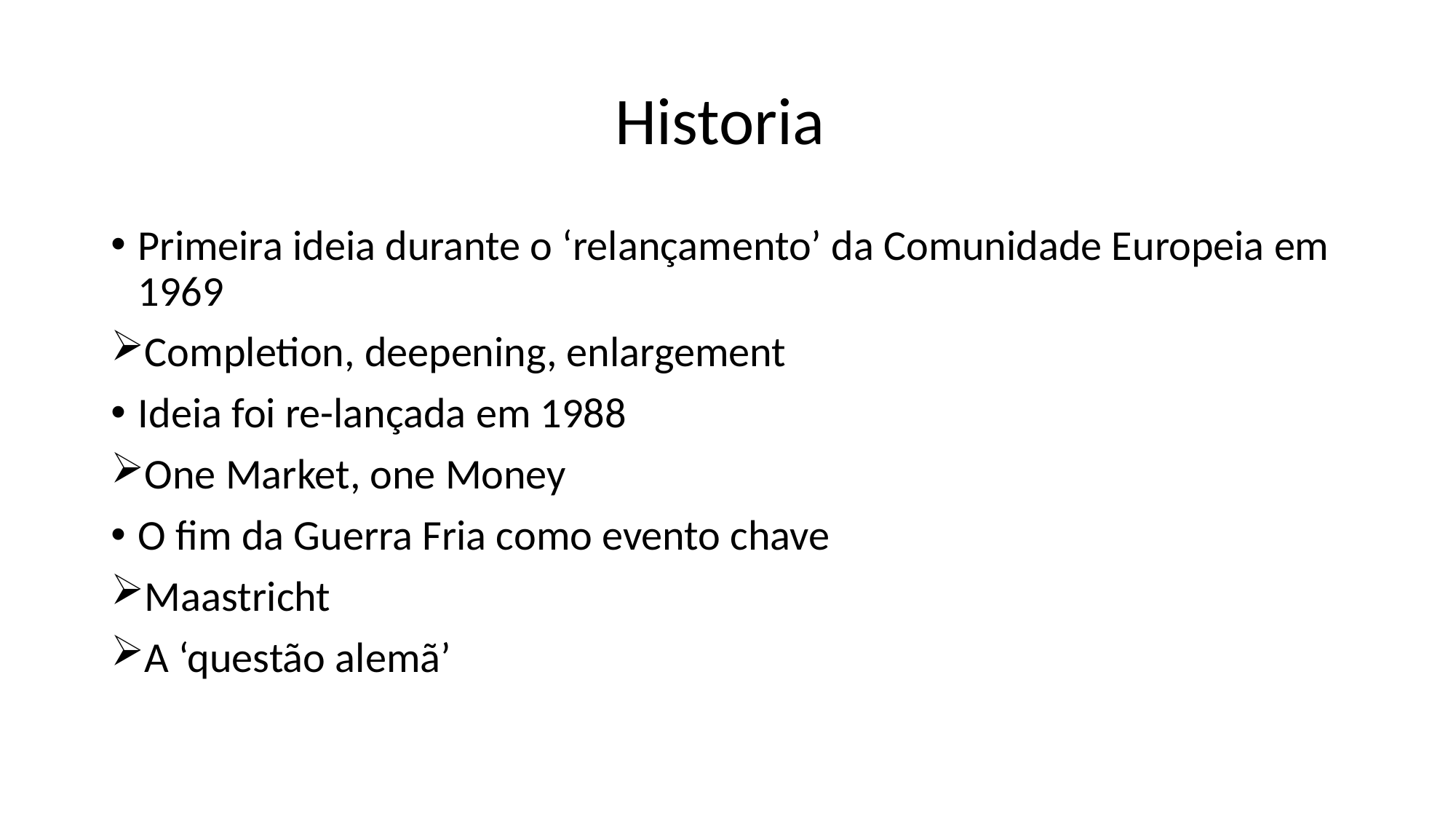

# Historia
Primeira ideia durante o ‘relançamento’ da Comunidade Europeia em 1969
Completion, deepening, enlargement
Ideia foi re-lançada em 1988
One Market, one Money
O fim da Guerra Fria como evento chave
Maastricht
A ‘questão alemã’